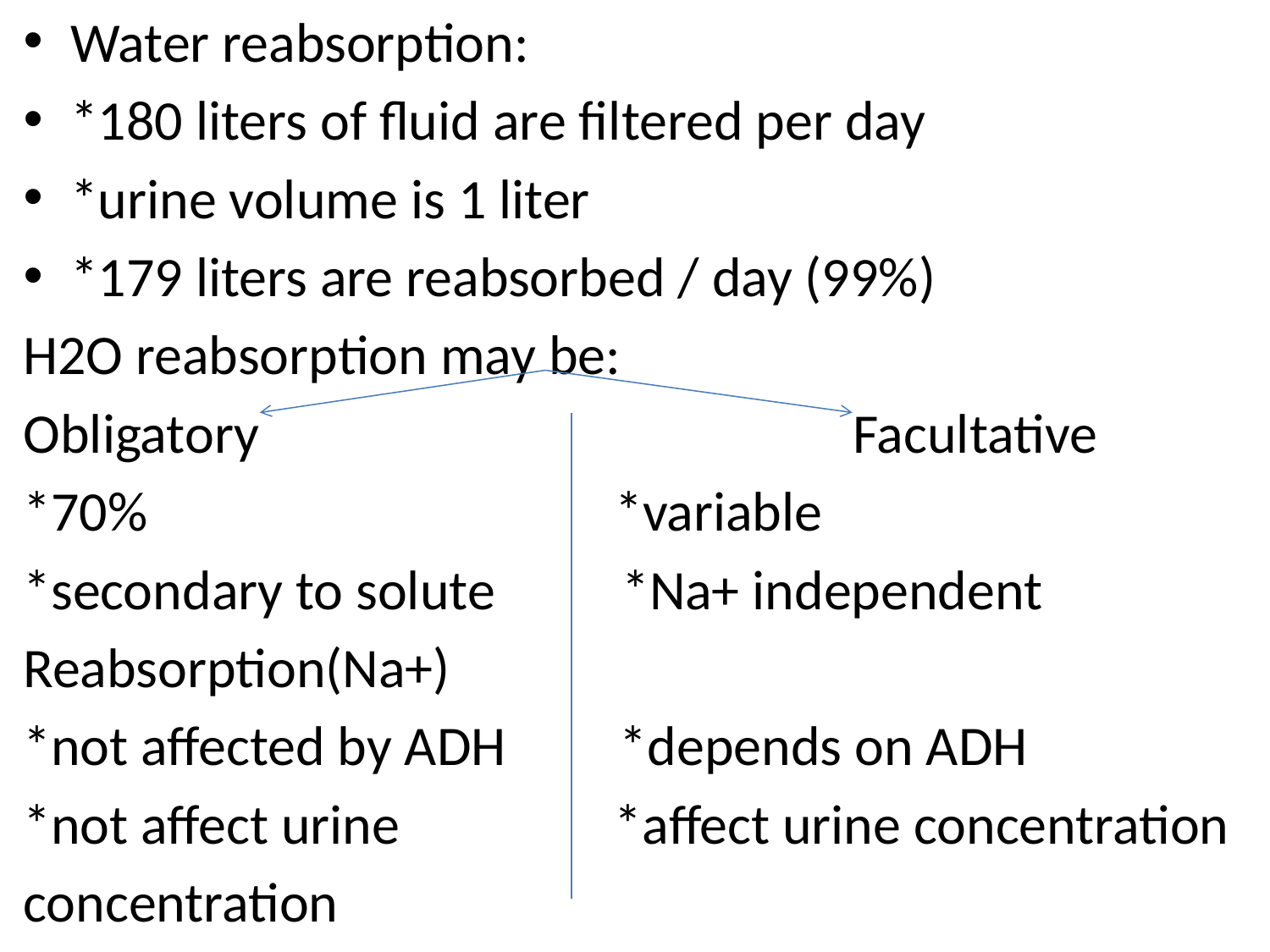

Water reabsorption:
*180 liters of fluid are filtered per day
*urine volume is 1 liter
*179 liters are reabsorbed / day (99%)
H2O reabsorption may be:
Obligatory                                               Facultative
*70%                                     *variable
*secondary to solute          *Na+ independent
Reabsorption(Na+)
*not affected by ADH         *depends on ADH
*not affect urine                 *affect urine concentration
concentration
#